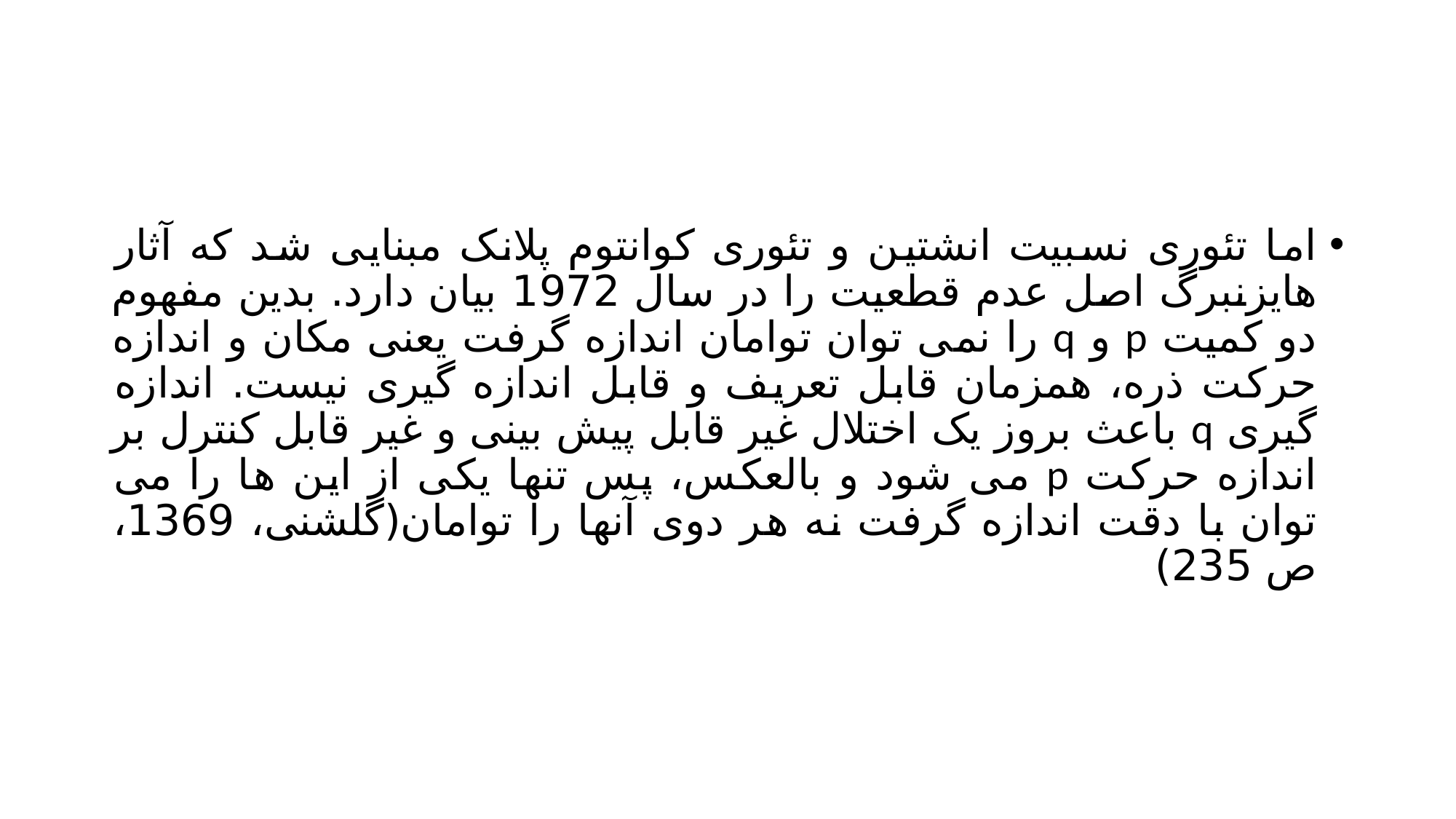

#
اما تئوری نسبیت انشتین و تئوری کوانتوم پلانک مبنایی شد که آثار هایزنبرگ اصل عدم قطعیت را در سال 1972 بیان دارد. بدین مفهوم دو کمیت p و q را نمی توان توامان اندازه گرفت یعنی مکان و اندازه حرکت ذره، همزمان قابل تعریف و قابل اندازه گیری نیست. اندازه گیری q باعث بروز یک اختلال غیر قابل پیش بینی و غیر قابل کنترل بر اندازه حرکت p می شود و بالعکس، پس تنها یکی از این ها را می توان با دقت اندازه گرفت نه هر دوی آنها را توامان(گلشنی، 1369، ص 235)